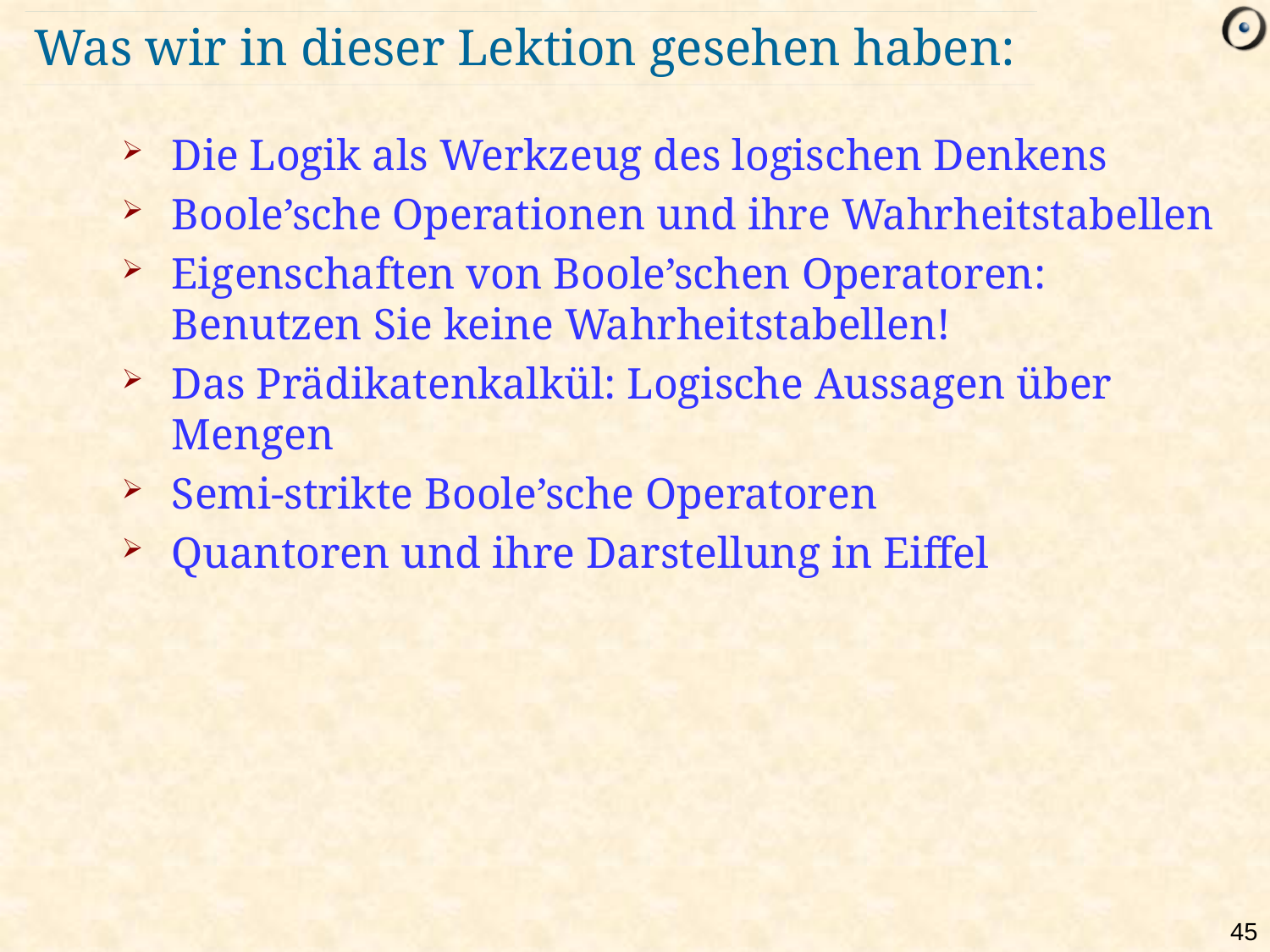

# Was wir in dieser Lektion gesehen haben:
Die Logik als Werkzeug des logischen Denkens
Boole’sche Operationen und ihre Wahrheitstabellen
Eigenschaften von Boole’schen Operatoren: Benutzen Sie keine Wahrheitstabellen!
Das Prädikatenkalkül: Logische Aussagen über Mengen
Semi-strikte Boole’sche Operatoren
Quantoren und ihre Darstellung in Eiffel